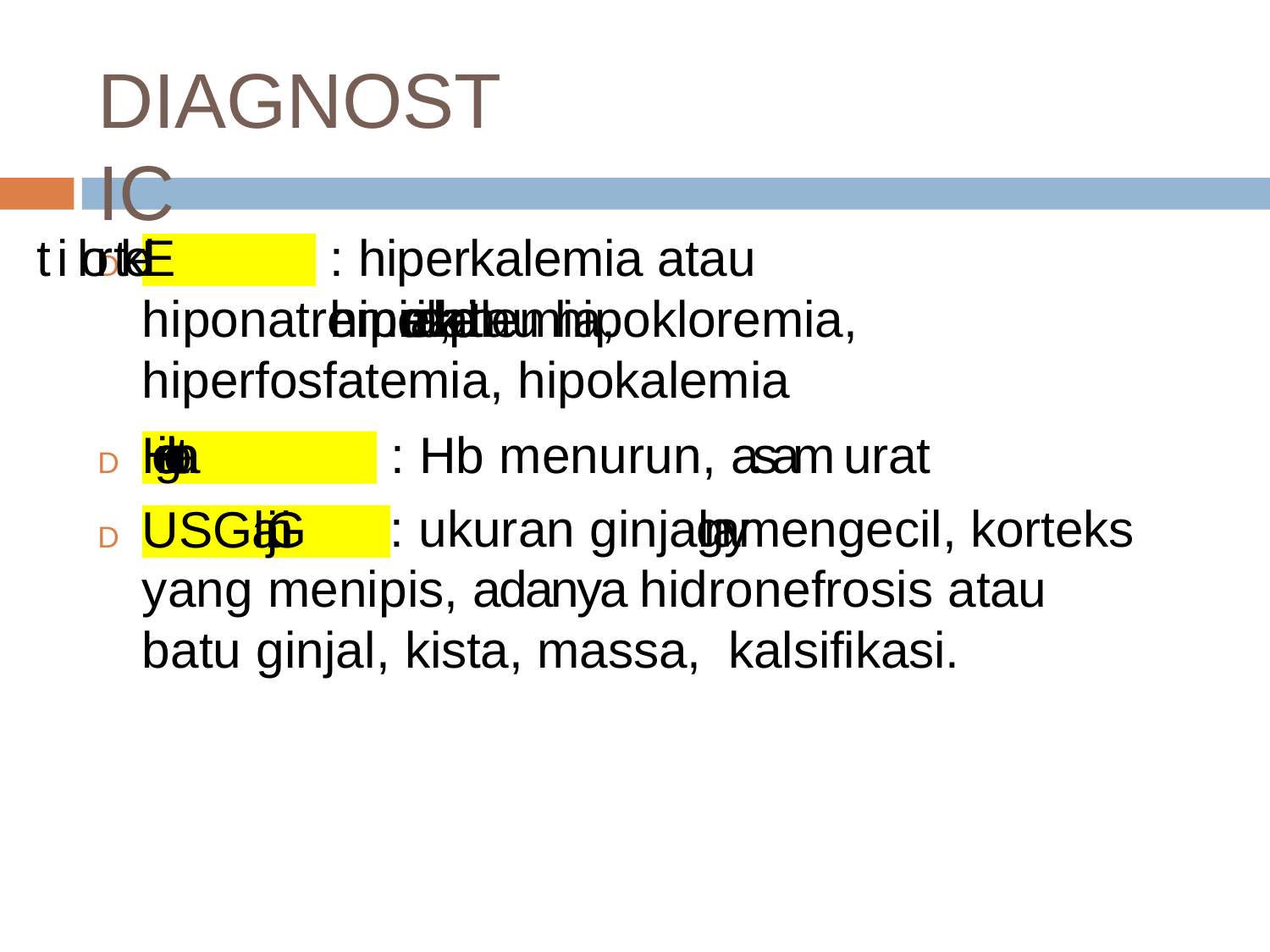

# DIAGNOSTIC
: hiperkalemia atau hipokalemia,
Elektrolit
D
hiponatremia, hiperkloremia atau hipokloremia, hiperfosfatemia, hipokalemia
: Hb menurun, asam urat
: ukuran ginjal yang mengecil, korteks
Hematologi
D
USG Ginjal
D
yang menipis, adanya hidronefrosis atau batu ginjal, kista, massa, kalsifikasi.